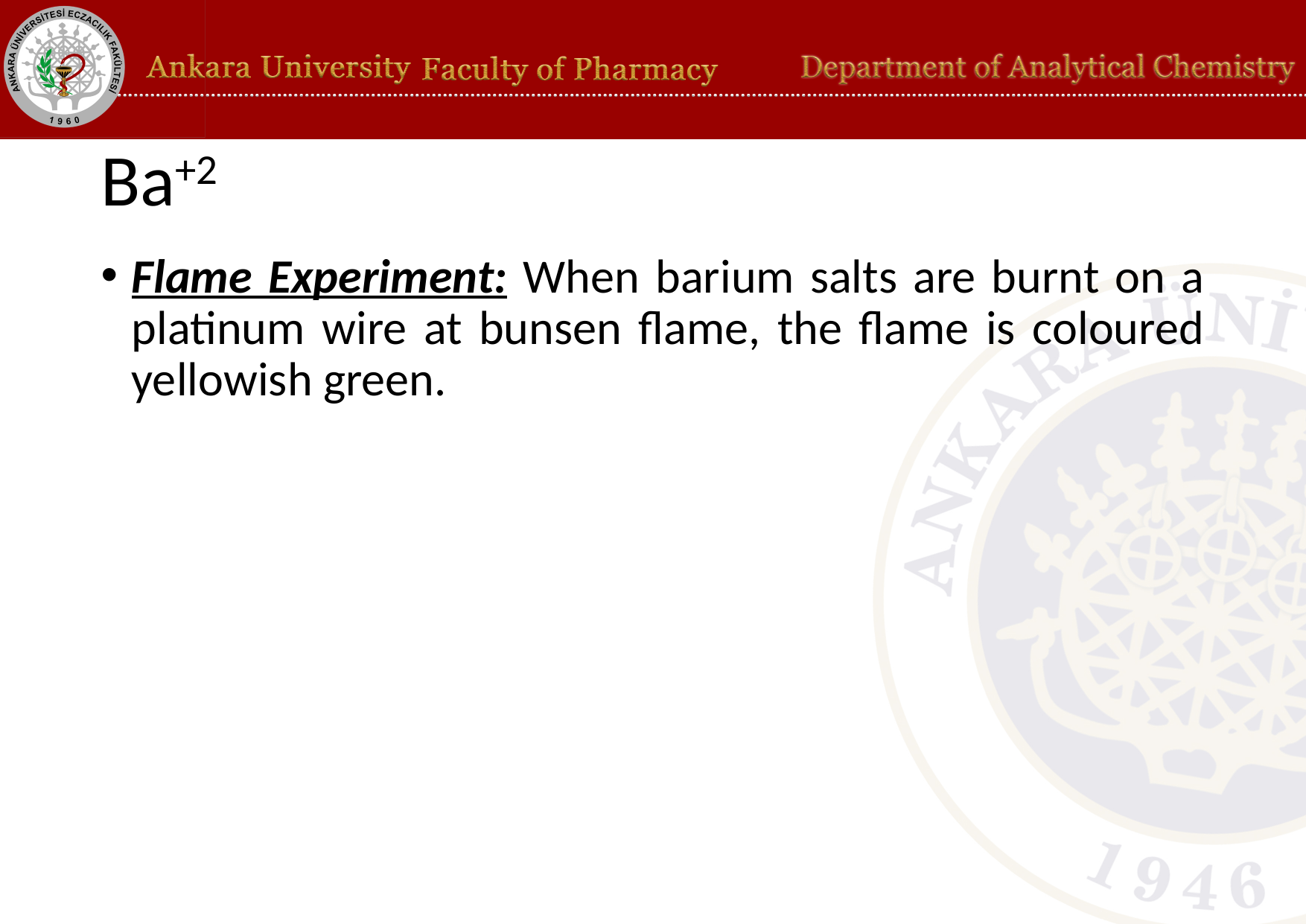

# Ba+2
Flame Experiment: When barium salts are burnt on a platinum wire at bunsen flame, the flame is coloured yellowish green.